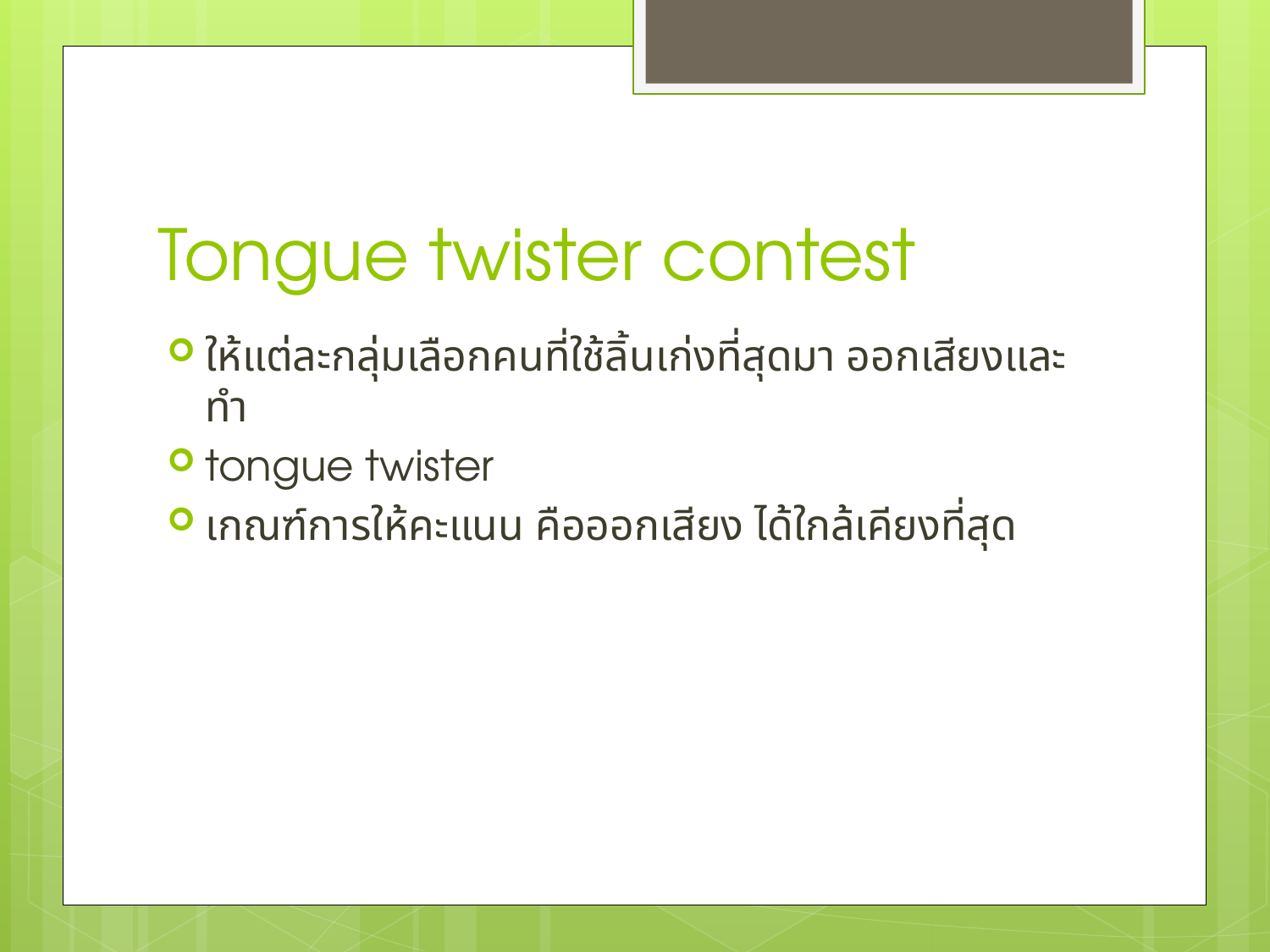

# Tongue twister contest
ให้แต่ละกลุ่มเลือกคนที่ใช้ลิ้นเก่งที่สุดมา ออกเสียงและทำ
tongue twister
เกณฑ์การให้คะแนน คือออกเสียง ได้ใกล้เคียงที่สุด